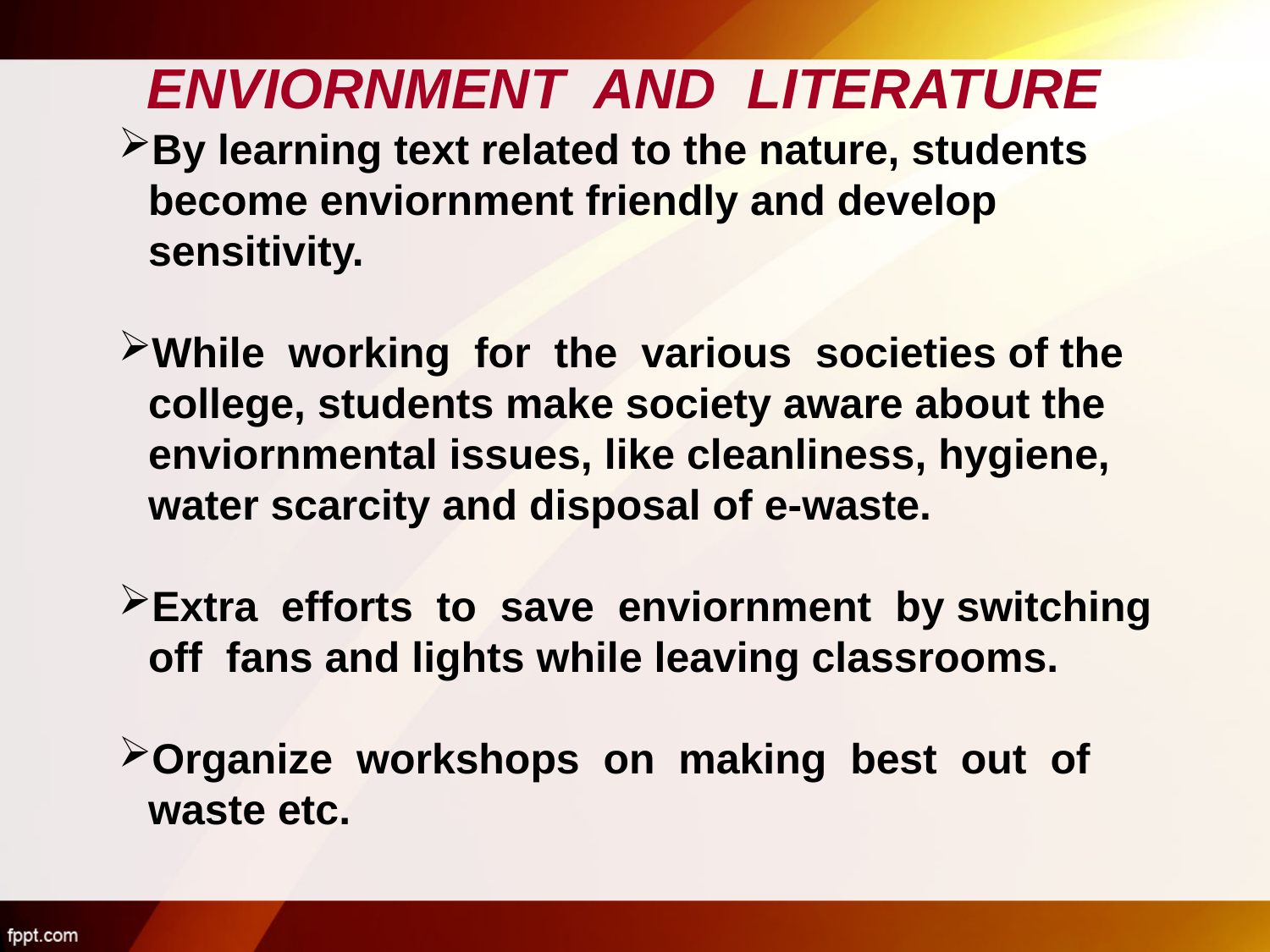

ENVIORNMENT  AND  LITERATURE
By learning text related to the nature, students become enviornment friendly and develop sensitivity.

While  working  for  the  various  societies of the college, students make society aware about the enviornmental issues, like cleanliness, hygiene, water scarcity and disposal of e-waste.

Extra  efforts  to  save  enviornment  by switching  off  fans and lights while leaving classrooms.

Organize  workshops  on  making  best  out  of  waste etc.